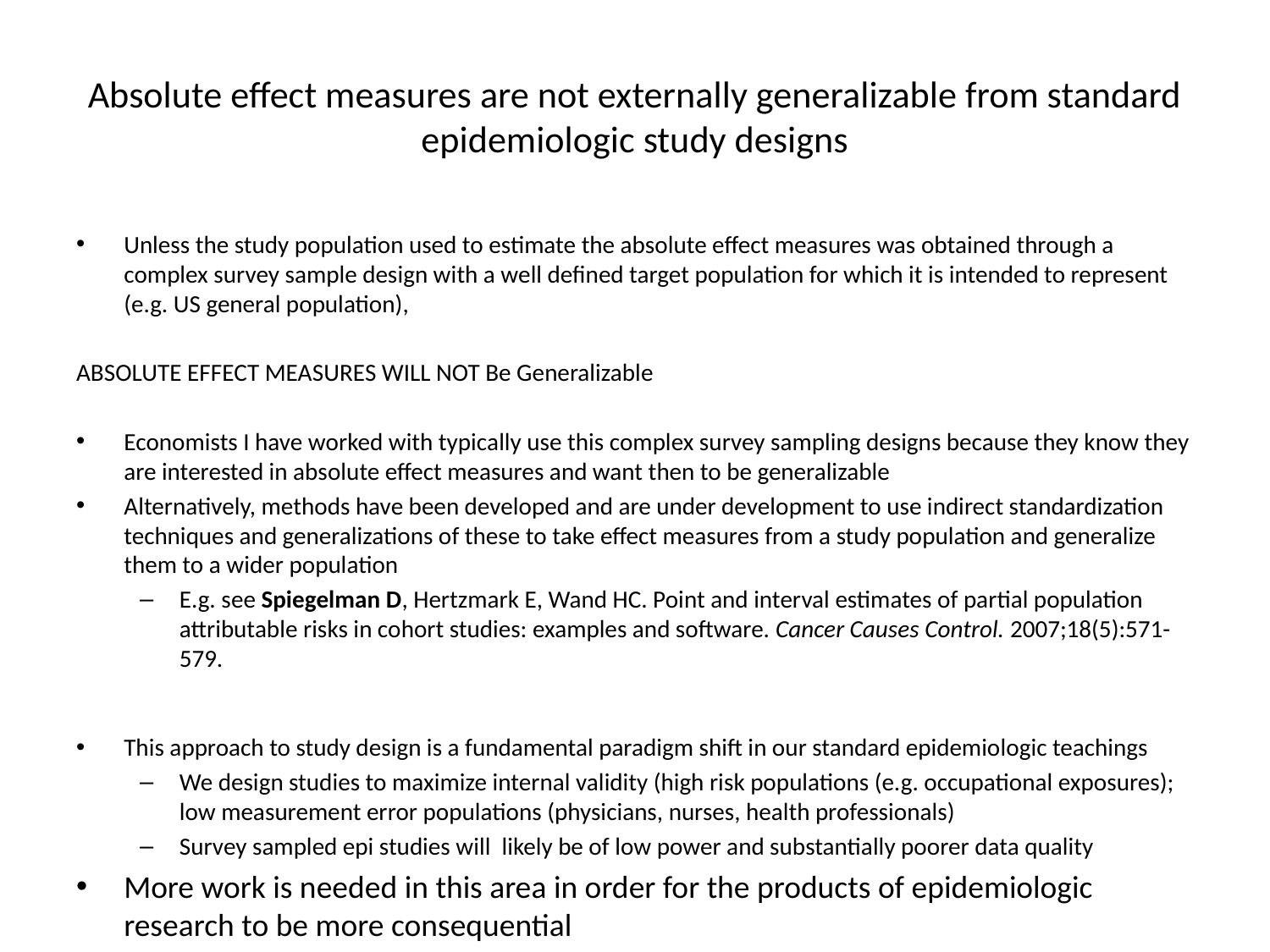

# Absolute effect measures are not externally generalizable from standard epidemiologic study designs
Unless the study population used to estimate the absolute effect measures was obtained through a complex survey sample design with a well defined target population for which it is intended to represent (e.g. US general population),

ABSOLUTE EFFECT MEASURES WILL NOT Be Generalizable

Economists I have worked with typically use this complex survey sampling designs because they know they are interested in absolute effect measures and want then to be generalizable
Alternatively, methods have been developed and are under development to use indirect standardization techniques and generalizations of these to take effect measures from a study population and generalize them to a wider population
E.g. see Spiegelman D, Hertzmark E, Wand HC. Point and interval estimates of partial population attributable risks in cohort studies: examples and software. Cancer Causes Control. 2007;18(5):571-579.

This approach to study design is a fundamental paradigm shift in our standard epidemiologic teachings
We design studies to maximize internal validity (high risk populations (e.g. occupational exposures); low measurement error populations (physicians, nurses, health professionals)
Survey sampled epi studies will  likely be of low power and substantially poorer data quality
More work is needed in this area in order for the products of epidemiologic research to be more consequential